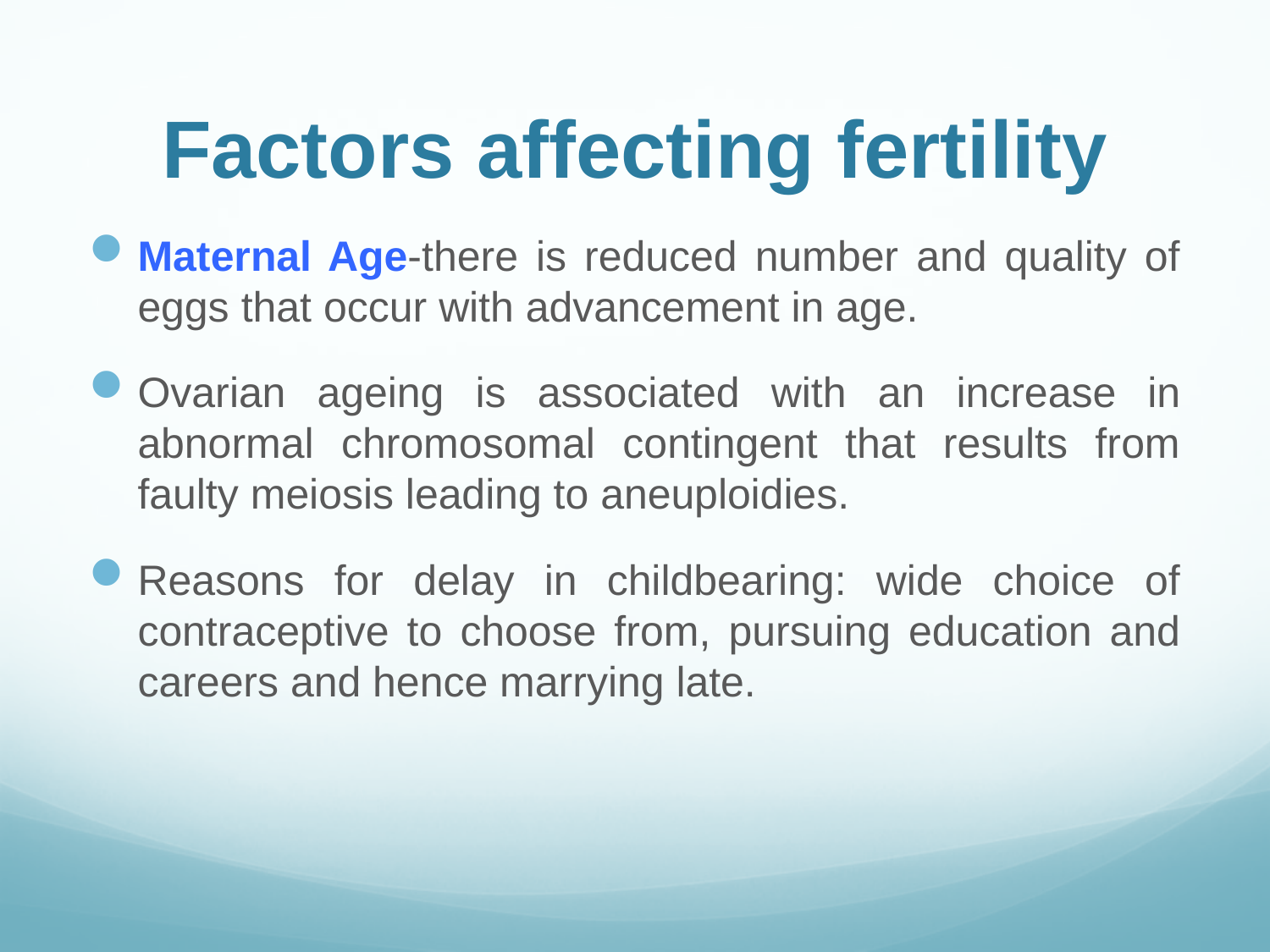

# Factors affecting fertility
Maternal Age-there is reduced number and quality of eggs that occur with advancement in age.
Ovarian ageing is associated with an increase in abnormal chromosomal contingent that results from faulty meiosis leading to aneuploidies.
Reasons for delay in childbearing: wide choice of contraceptive to choose from, pursuing education and careers and hence marrying late.